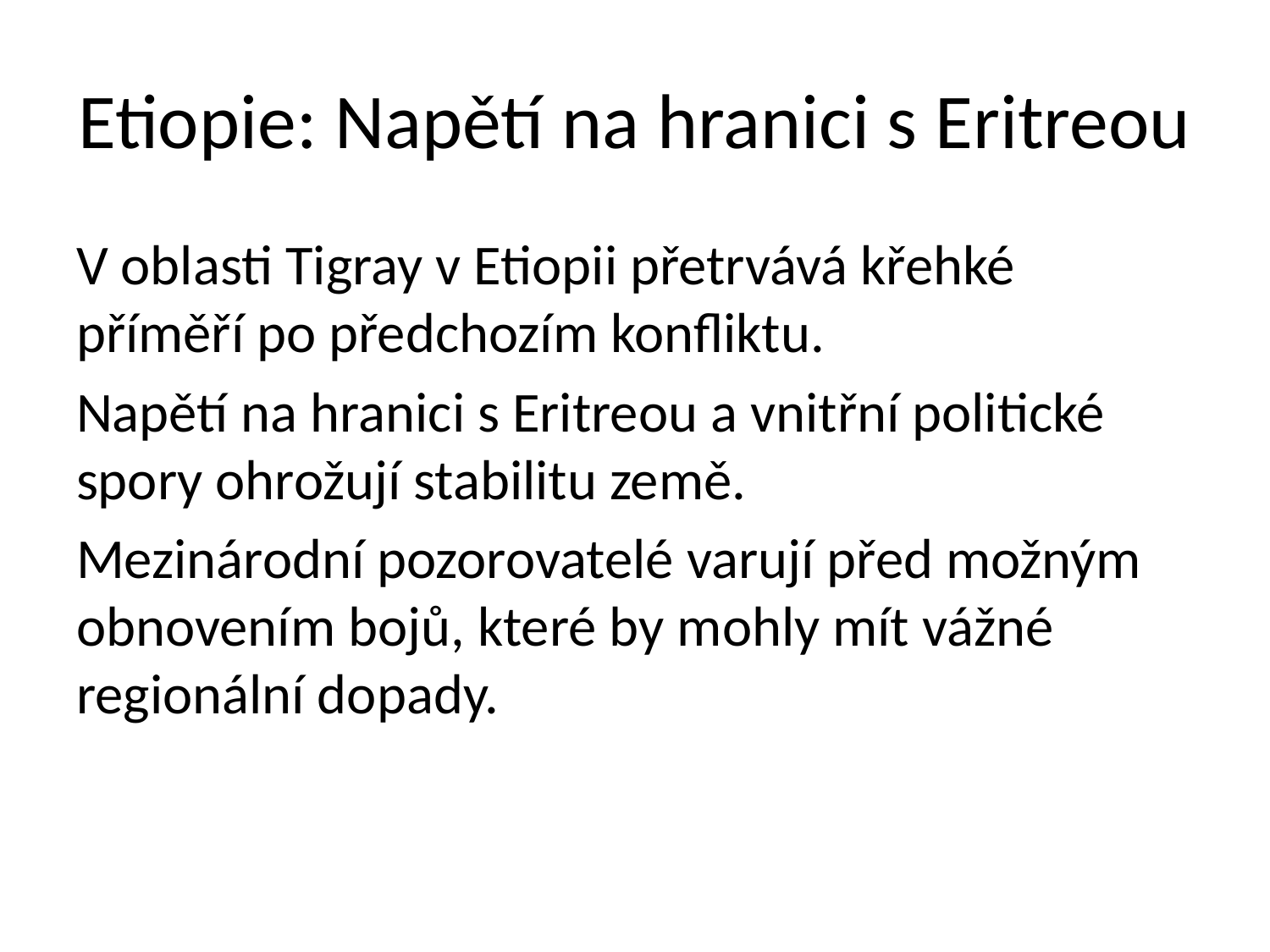

# Etiopie: Napětí na hranici s Eritreou
V oblasti Tigray v Etiopii přetrvává křehké příměří po předchozím konfliktu.
Napětí na hranici s Eritreou a vnitřní politické spory ohrožují stabilitu země.
Mezinárodní pozorovatelé varují před možným obnovením bojů, které by mohly mít vážné regionální dopady.